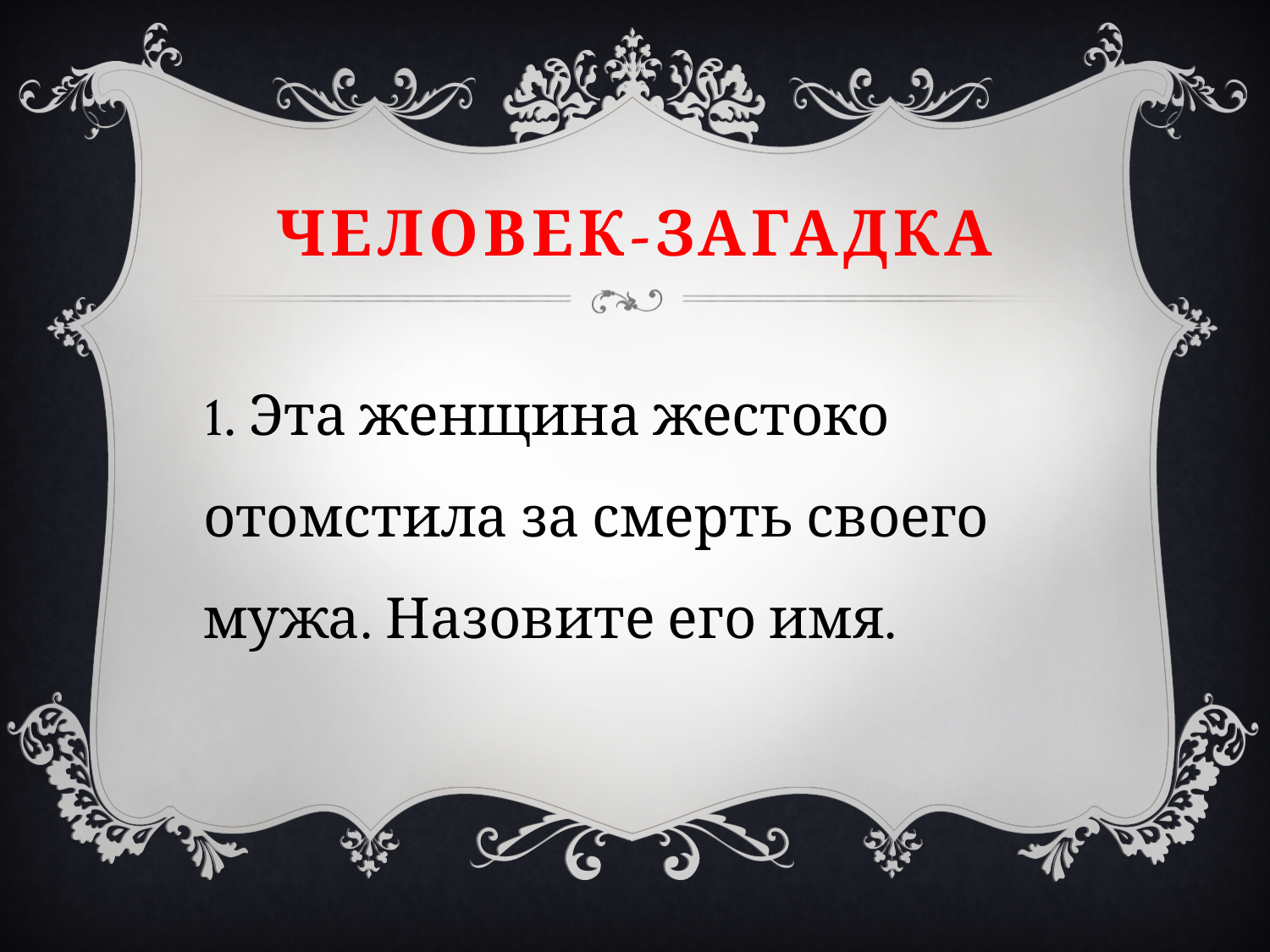

# Человек-загадка
1. Эта женщина жестоко отомстила за смерть своего мужа. Назовите его имя.